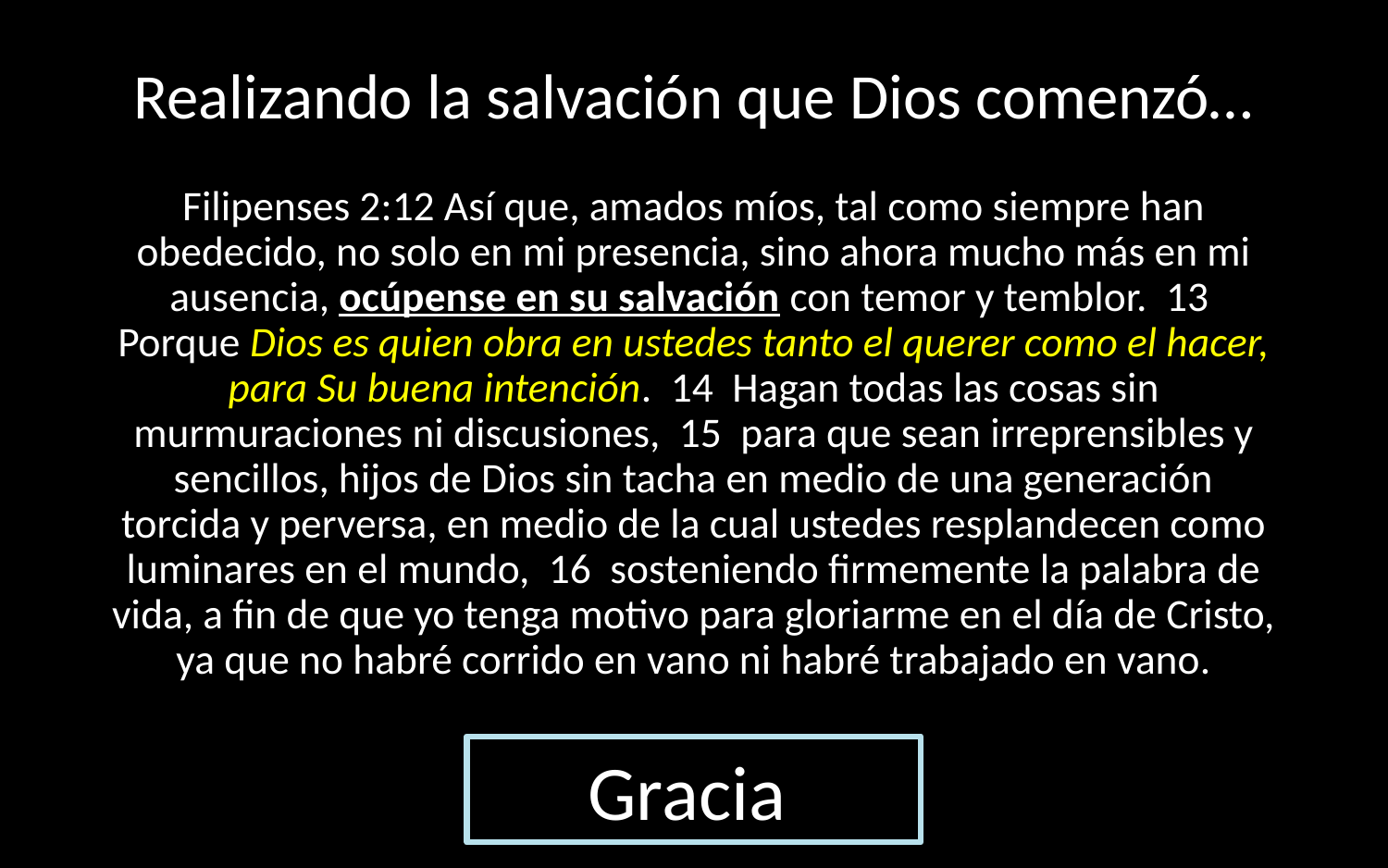

# Realizando la salvación que Dios comenzó…
Filipenses 2:12 Así que, amados míos, tal como siempre han obedecido, no solo en mi presencia, sino ahora mucho más en mi ausencia, ocúpense en su salvación con temor y temblor.  13  Porque Dios es quien obra en ustedes tanto el querer como el hacer, para Su buena intención.  14  Hagan todas las cosas sin murmuraciones ni discusiones,  15  para que sean irreprensibles y sencillos, hijos de Dios sin tacha en medio de una generación torcida y perversa, en medio de la cual ustedes resplandecen como luminares en el mundo,  16  sosteniendo firmemente la palabra de vida, a fin de que yo tenga motivo para gloriarme en el día de Cristo, ya que no habré corrido en vano ni habré trabajado en vano.
Gracia